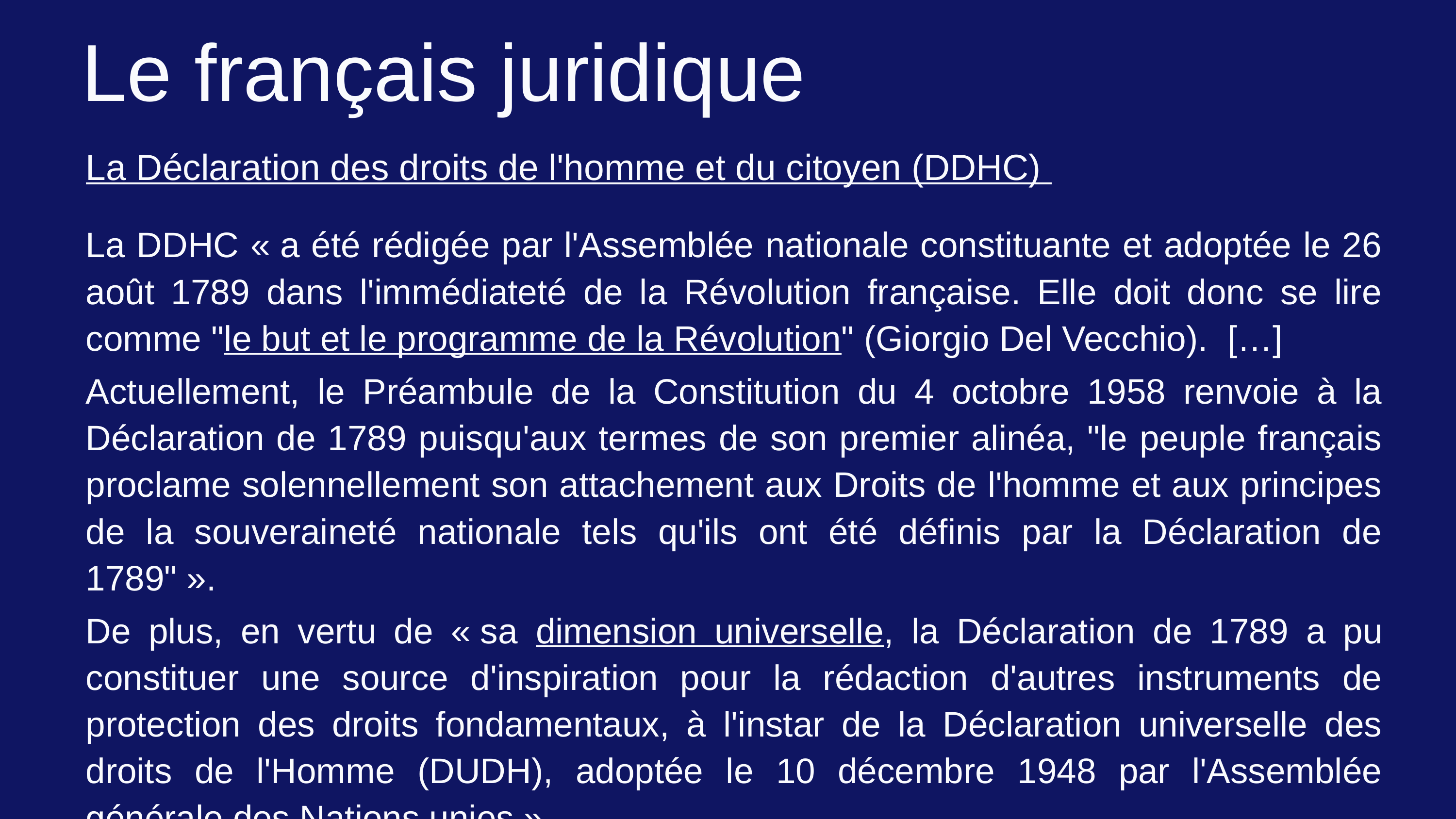

Le français juridique
La Déclaration des droits de l'homme et du citoyen (DDHC)
La DDHC « a été rédigée par l'Assemblée nationale constituante et adoptée le 26 août 1789 dans l'immédiateté de la Révolution française. Elle doit donc se lire comme "le but et le programme de la Révolution" (Giorgio Del Vecchio).  […]
Actuellement, le Préambule de la Constitution du 4 octobre 1958 renvoie à la Déclaration de 1789 puisqu'aux termes de son premier alinéa, "le peuple français proclame solennellement son attachement aux Droits de l'homme et aux principes de la souveraineté nationale tels qu'ils ont été définis par la Déclaration de 1789" ».
De plus, en vertu de « sa dimension universelle, la Déclaration de 1789 a pu constituer une source d'inspiration pour la rédaction d'autres instruments de protection des droits fondamentaux, à l'instar de la Déclaration universelle des droits de l'Homme (DUDH), adoptée le 10 décembre 1948 par l'Assemblée générale des Nations unies ».
Site du Conseil Constitutionnel